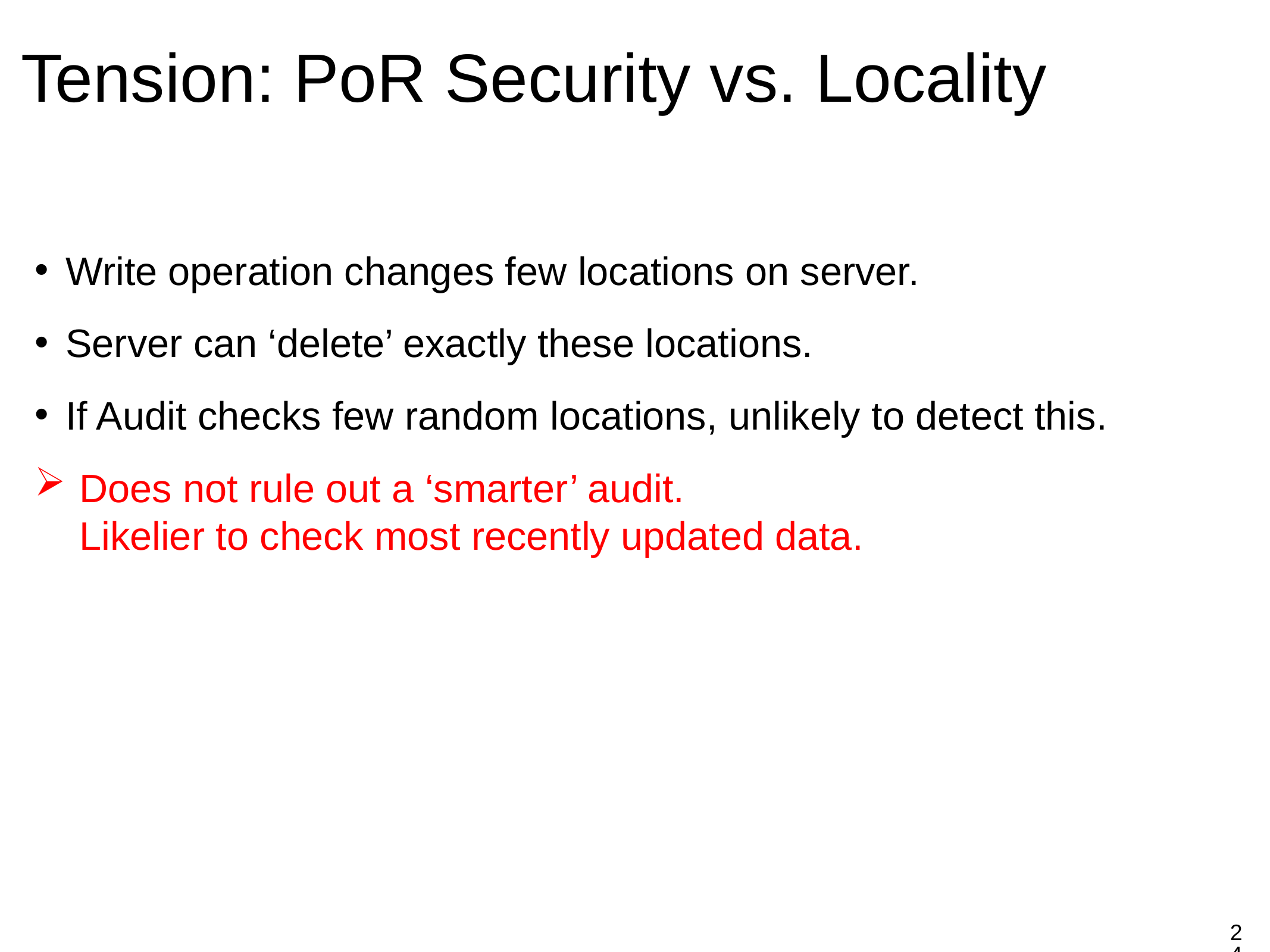

Tension: PoR Security vs. Locality
Write operation changes few locations on server.
Server can ‘delete’ exactly these locations.
If Audit checks few random locations, unlikely to detect this.
Does not rule out a ‘smarter’ audit.                                              Likelier to check most recently updated data.

24